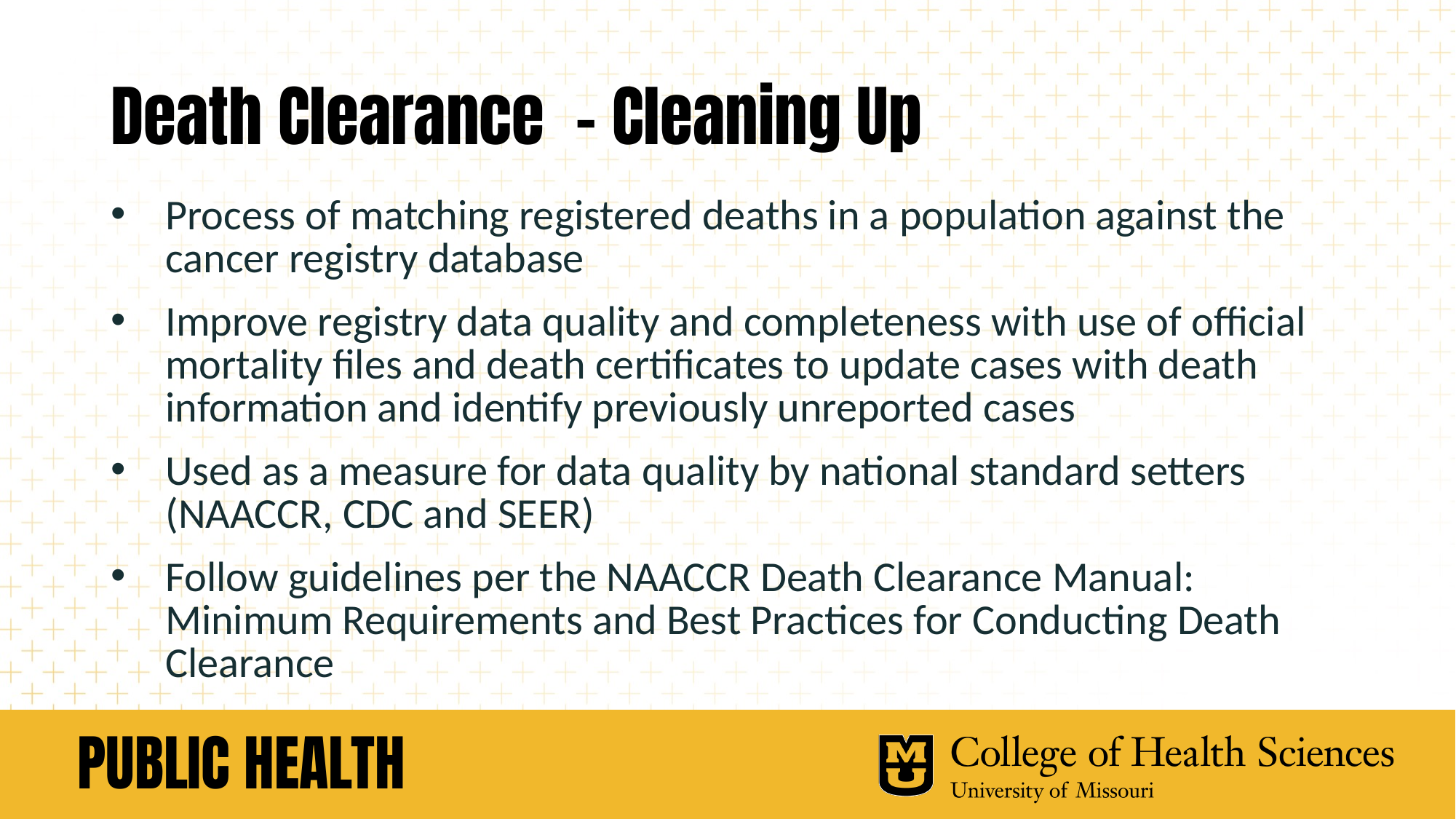

# Death Clearance  - Cleaning Up
Process of matching registered deaths in a population against the cancer registry database
Improve registry data quality and completeness with use of official mortality files and death certificates to update cases with death information and identify previously unreported cases
Used as a measure for data quality by national standard setters (NAACCR, CDC and SEER)
Follow guidelines per the NAACCR Death Clearance Manual: Minimum Requirements and Best Practices for Conducting Death Clearance